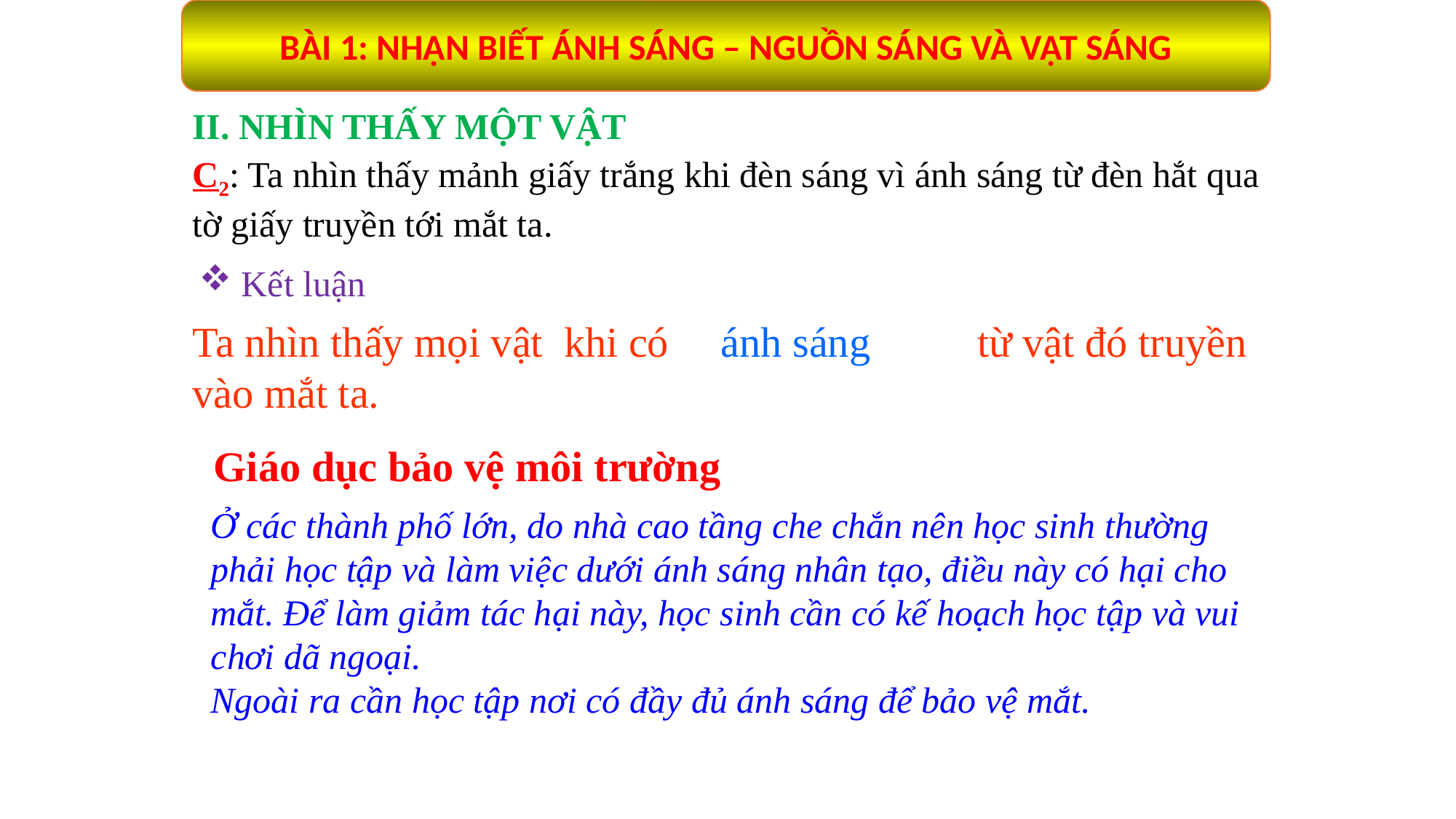

BÀI 1: NHẬN BIẾT ÁNH SÁNG – NGUỒN SÁNG VÀ VẬT SÁNG
II. NHÌN THẤY MỘT VẬT
C2: Ta nhìn thấy mảnh giấy trắng khi đèn sáng vì ánh sáng từ đèn hắt qua tờ giấy truyền tới mắt ta.
 Kết luận
Ta nhìn thấy mọi vật  khi có 			  từ vật đó truyền vào mắt ta.
ánh sáng
Giáo dục bảo vệ môi trường
Ở các thành phố lớn, do nhà cao tầng che chắn nên học sinh thường phải học tập và làm việc dưới ánh sáng nhân tạo, điều này có hại cho mắt. Để làm giảm tác hại này, học sinh cần có kế hoạch học tập và vui chơi dã ngoại.
Ngoài ra cần học tập nơi có đầy đủ ánh sáng để bảo vệ mắt.